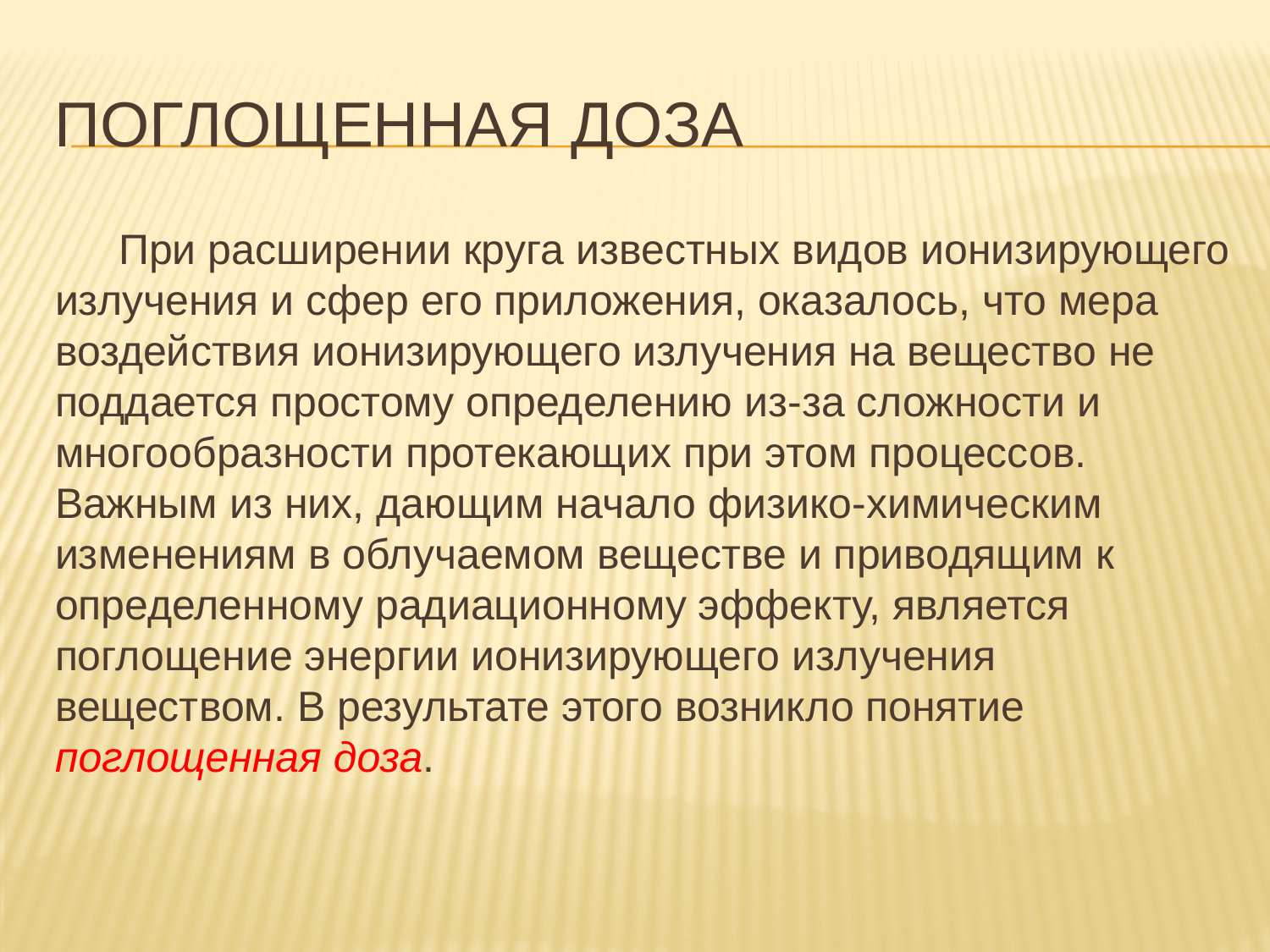

# Поглощенная доза
При расширении круга известных видов ионизирующего излучения и сфер его приложения, оказалось, что мера воздействия ионизирующего излучения на вещество не поддается простому определению из-за сложности и многообразности протекающих при этом процессов. Важным из них, дающим начало физико-химическим изменениям в облучаемом веществе и приводящим к определенному радиационному эффекту, является поглощение энергии ионизирующего излучения веществом. В результате этого возникло понятие поглощенная доза.